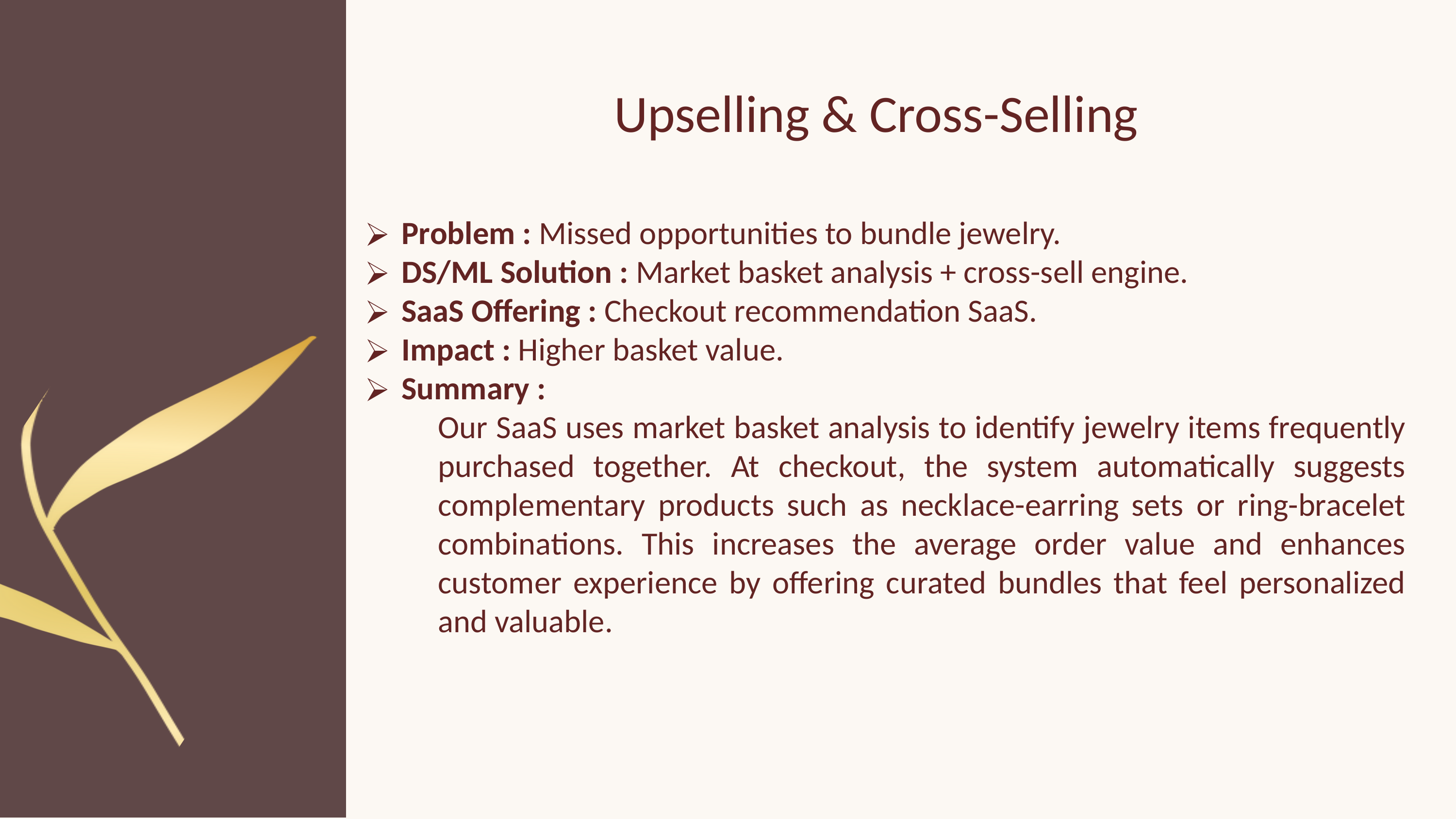

Upselling & Cross-Selling
Problem : Missed opportunities to bundle jewelry.
DS/ML Solution : Market basket analysis + cross-sell engine.
SaaS Offering : Checkout recommendation SaaS.
Impact : Higher basket value.
Summary :
Our SaaS uses market basket analysis to identify jewelry items frequently purchased together. At checkout, the system automatically suggests complementary products such as necklace-earring sets or ring-bracelet combinations. This increases the average order value and enhances customer experience by offering curated bundles that feel personalized and valuable.